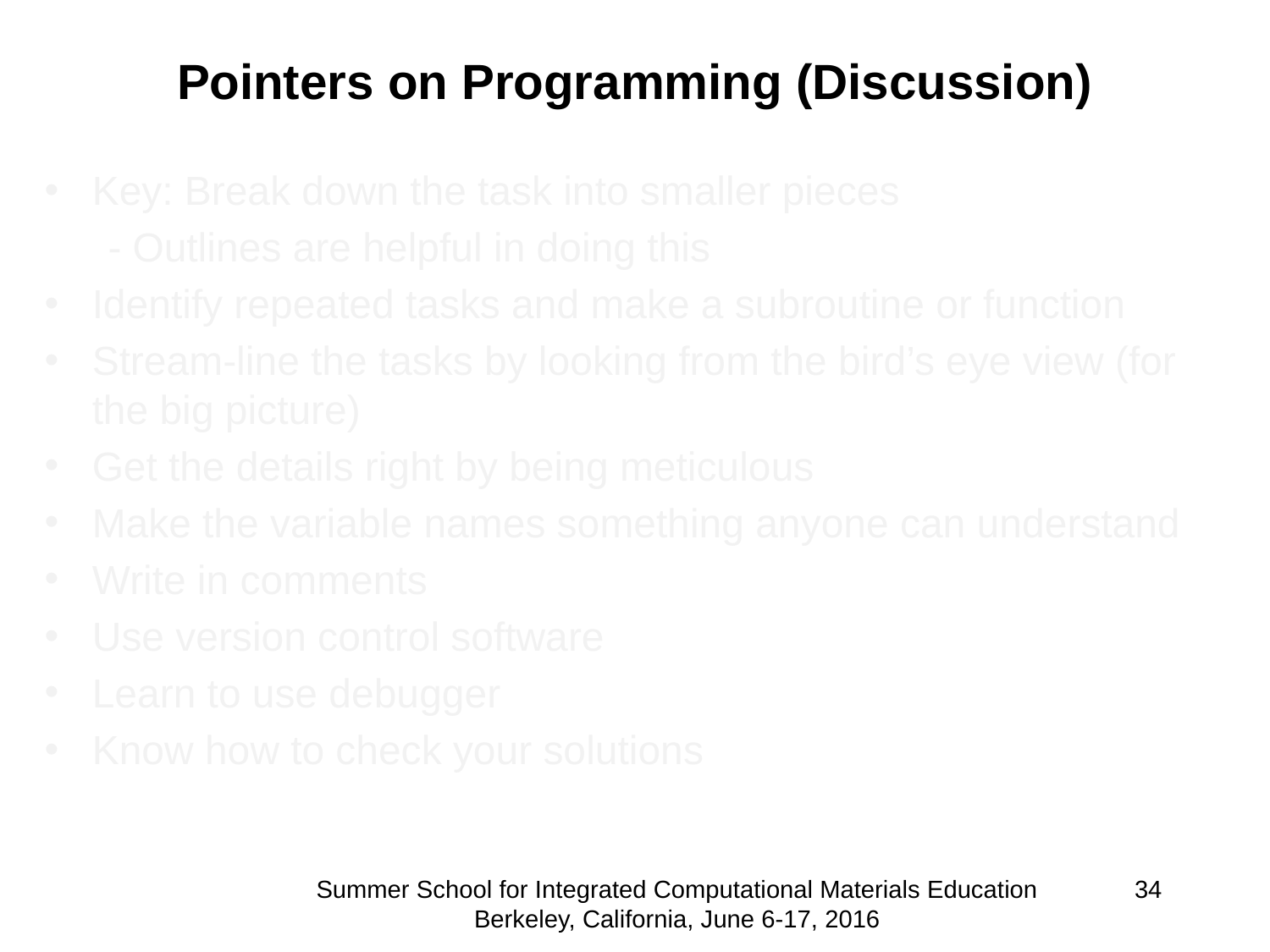

# Pointers on Programming (Discussion)
Key: Break down the task into smaller pieces
- Outlines are helpful in doing this
Identify repeated tasks and make a subroutine or function
Stream-line the tasks by looking from the bird’s eye view (for the big picture)
Get the details right by being meticulous
Make the variable names something anyone can understand
Write in comments
Use version control software
Learn to use debugger
Know how to check your solutions
Summer School for Integrated Computational Materials Education Berkeley, California, June 6-17, 2016
34